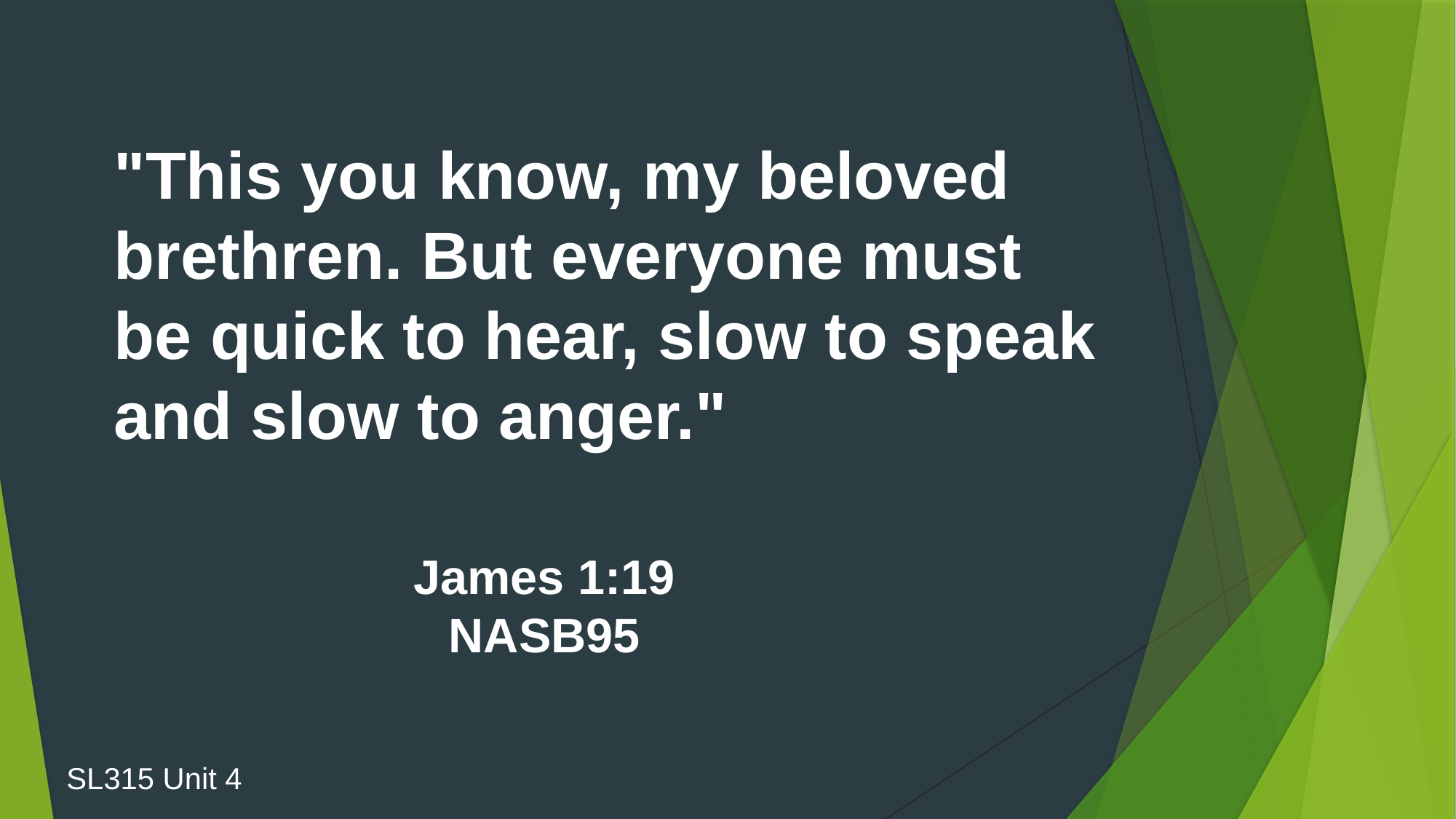

"This you know, my beloved brethren. But everyone must be quick to hear, slow to speak and slow to anger."
James 1:19
NASB95
SL315 Unit 4